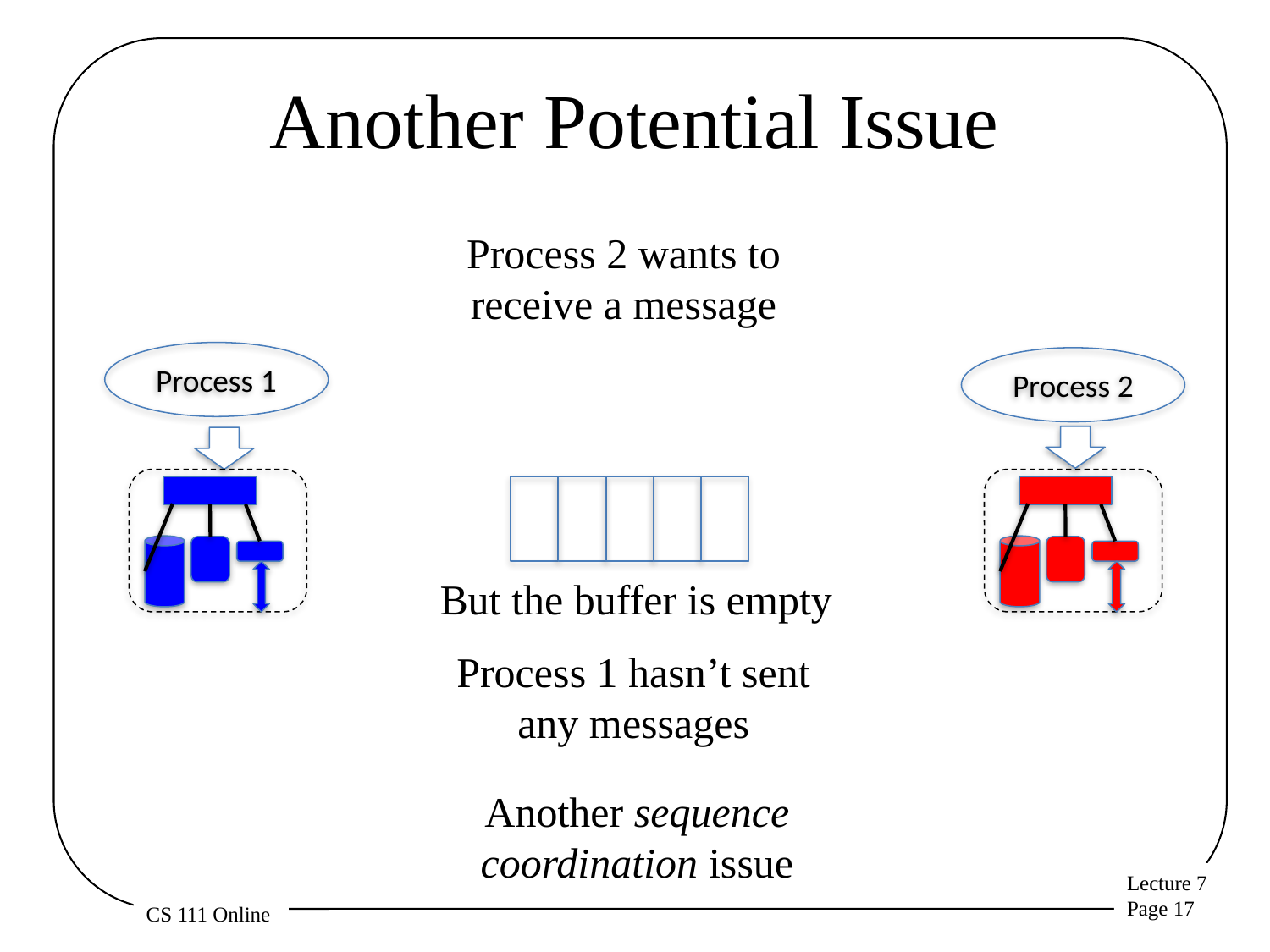

# Another Potential Issue
Process 2 wants to receive a message

Process 1
Process 2

But the buffer is empty
Process 1 hasn’t sent any messages
Another sequence coordination issue